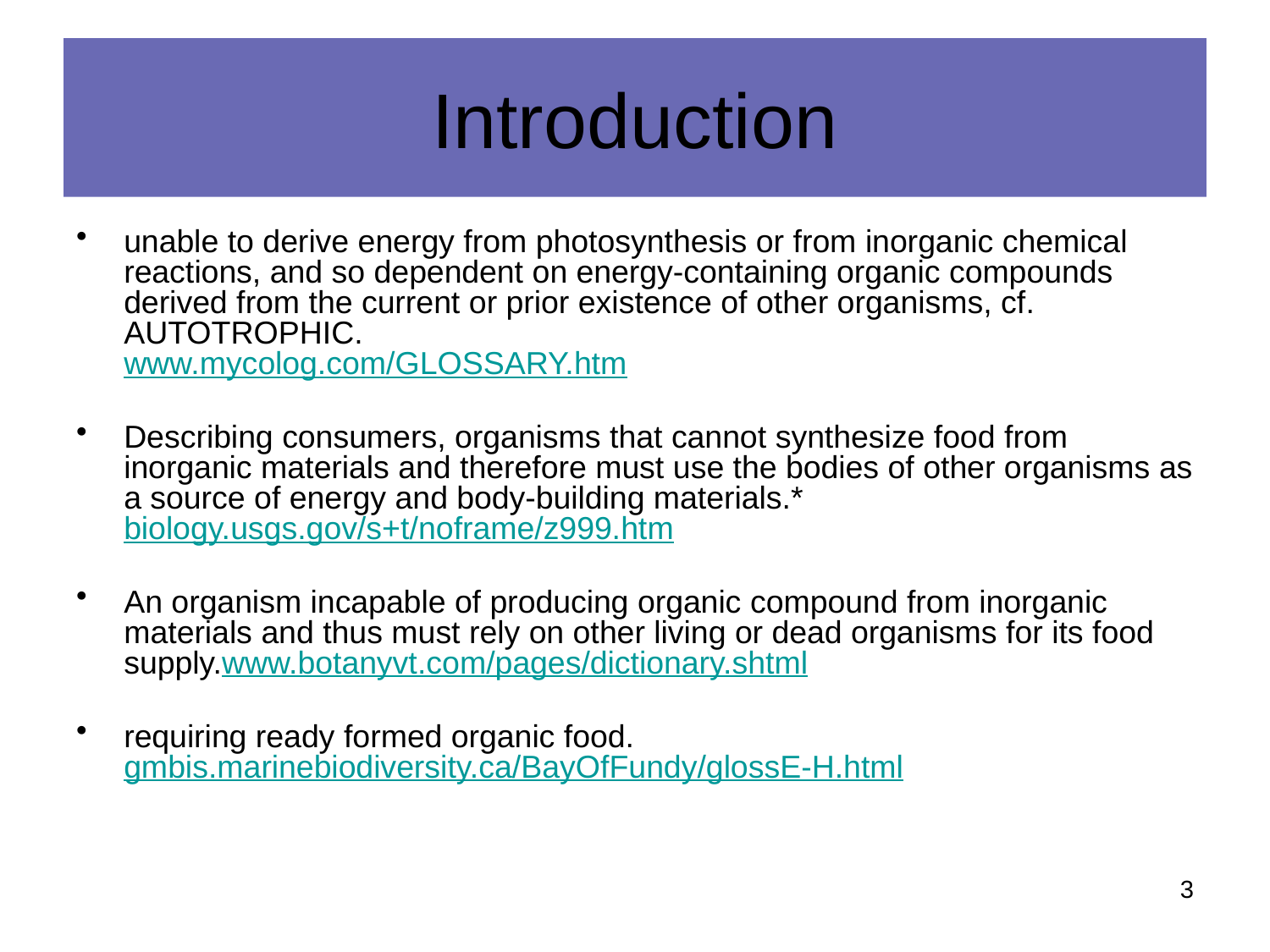

# Introduction
unable to derive energy from photosynthesis or from inorganic chemical reactions, and so dependent on energy-containing organic compounds derived from the current or prior existence of other organisms, cf. AUTOTROPHIC.
www.mycolog.com/GLOSSARY.htm

Describing consumers, organisms that cannot synthesize food from inorganic materials and therefore must use the bodies of other organisms as a source of energy and body-building materials.*
biology.usgs.gov/s+t/noframe/z999.htm

An organism incapable of producing organic compound from inorganic materials and thus must rely on other living or dead organisms for its food supply.www.botanyvt.com/pages/dictionary.shtml

requiring ready formed organic food.
gmbis.marinebiodiversity.ca/BayOfFundy/glossE-H.html

3